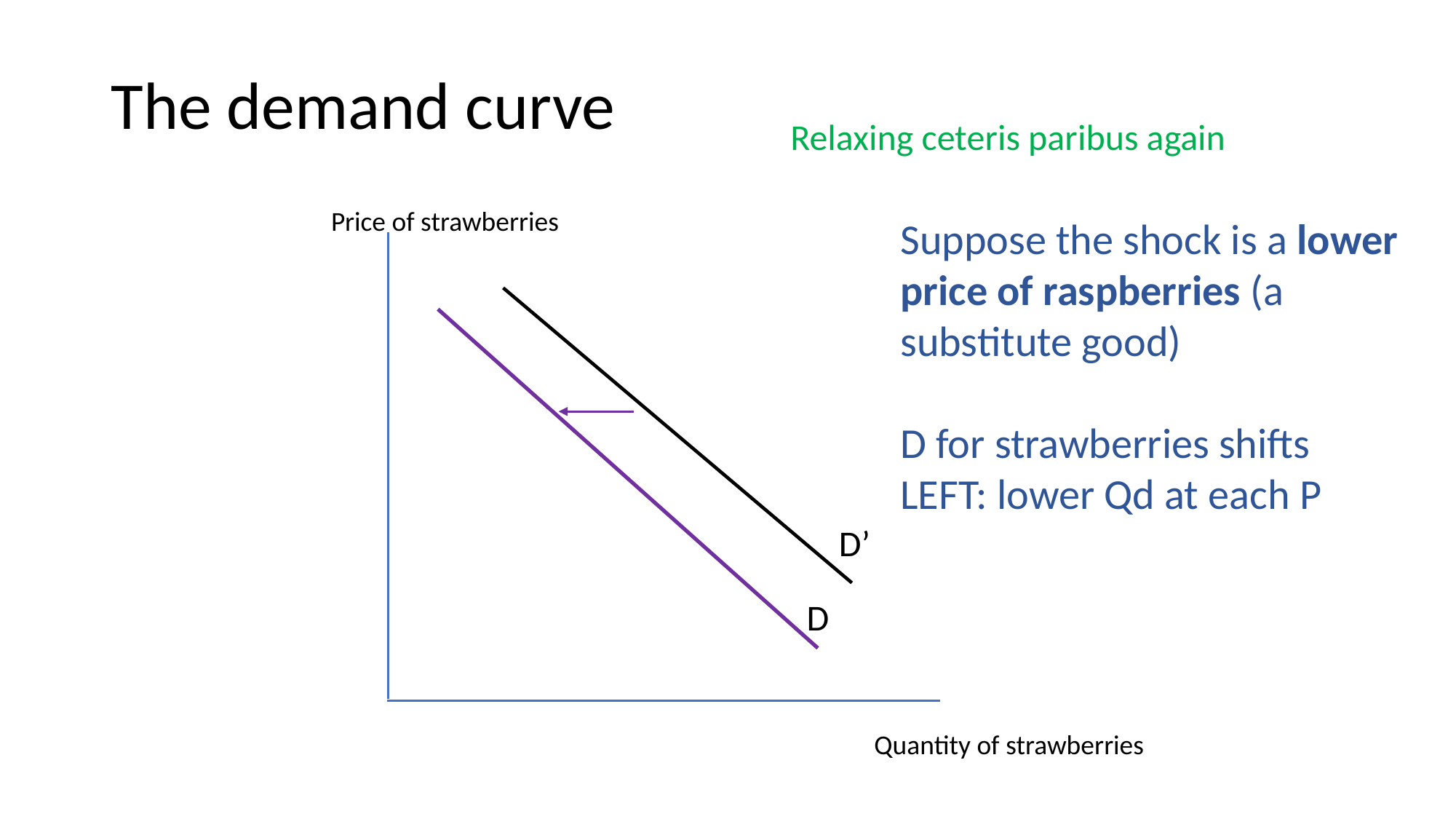

# The demand curve
Relaxing ceteris paribus again
Price of strawberries
Suppose the shock is a lower price of raspberries (a substitute good)

D for strawberries shifts LEFT: lower Qd at each P
D’
D
Quantity of strawberries